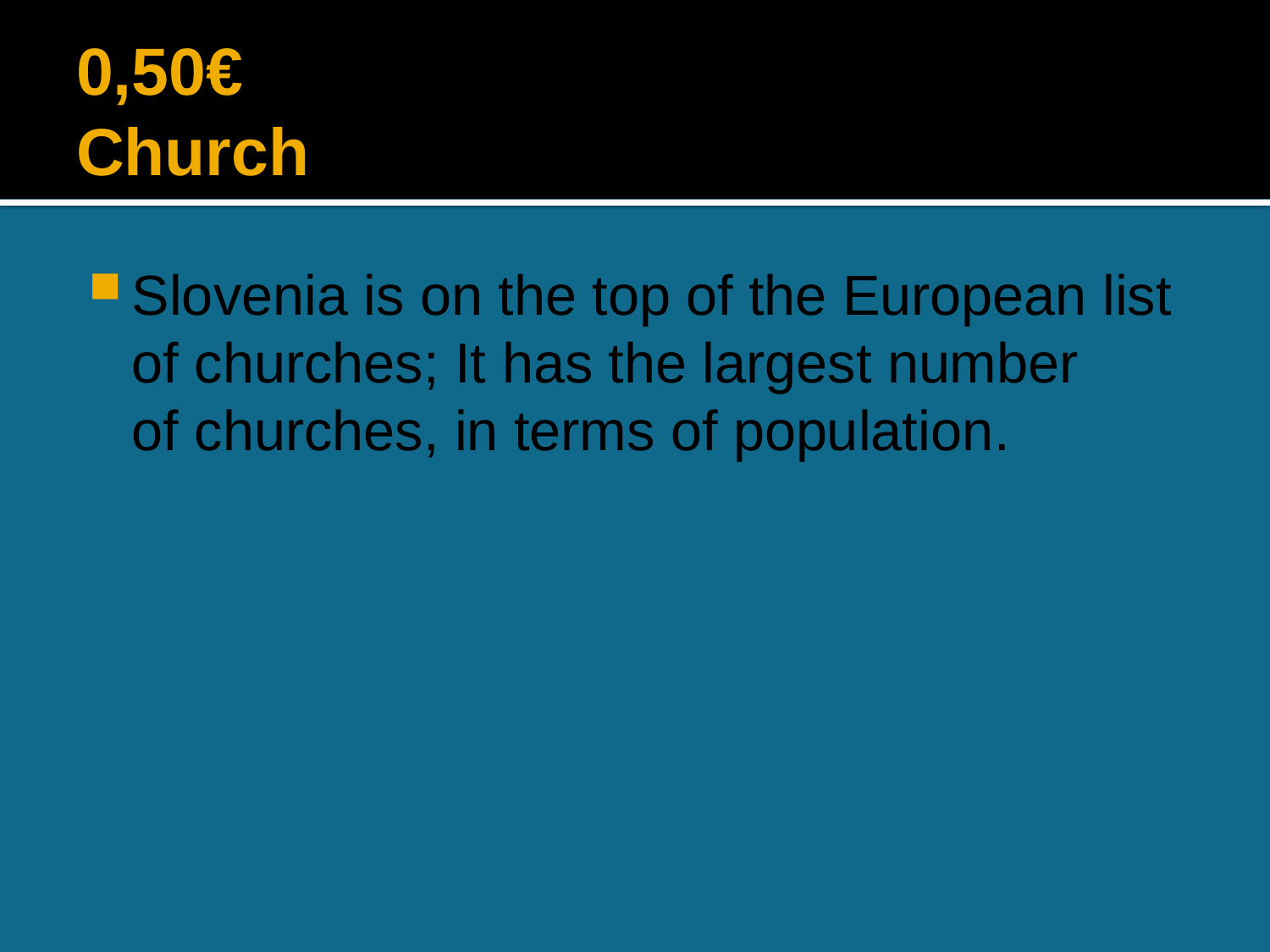

# 0,50€ Church
Slovenia is on the top of the European list of churches; It has the largest number of churches, in terms of population.